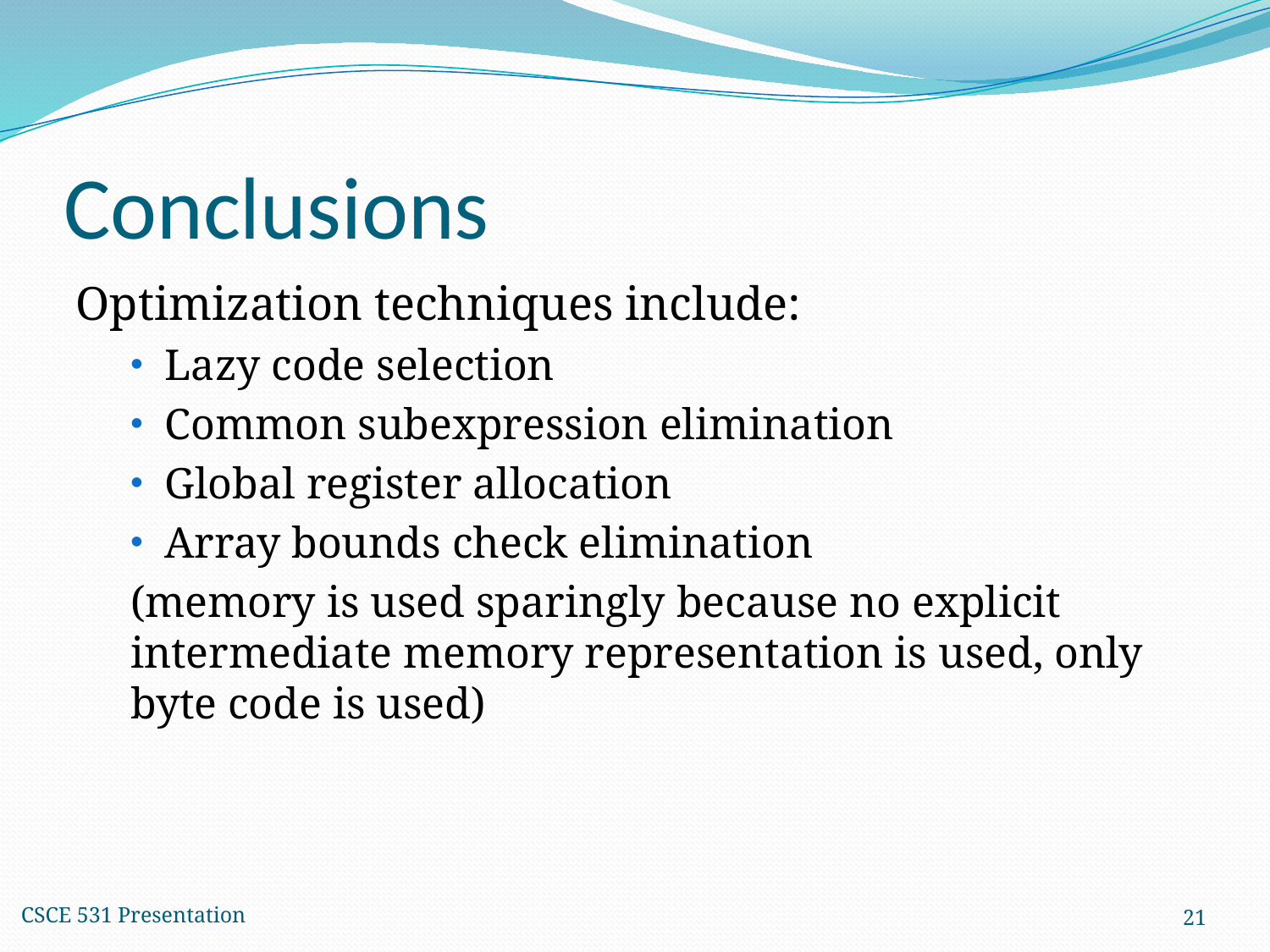

# Conclusions
Optimization techniques include:
Lazy code selection
Common subexpression elimination
Global register allocation
Array bounds check elimination
(memory is used sparingly because no explicit intermediate memory representation is used, only byte code is used)
CSCE 531 Presentation
21